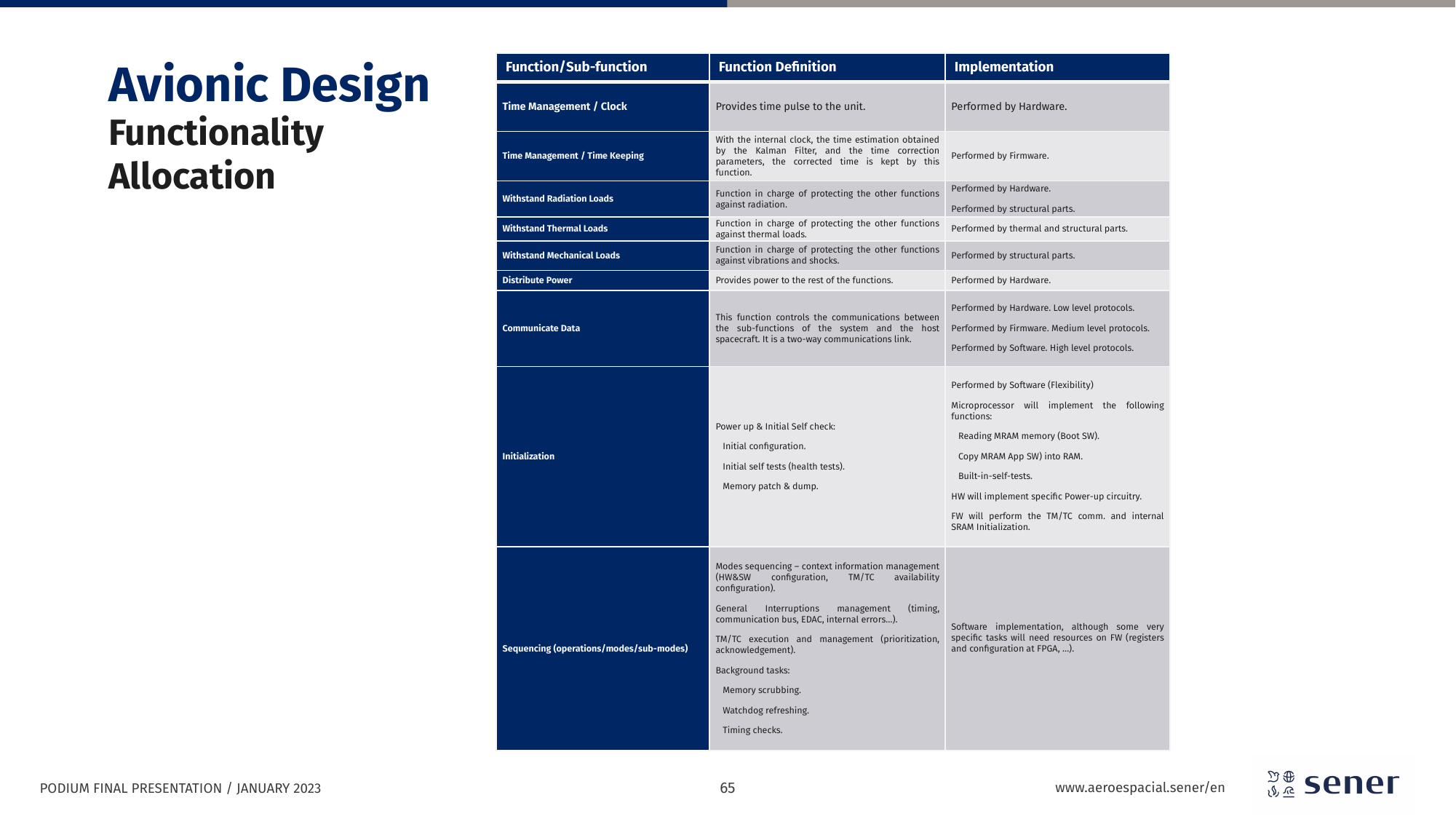

# Avionic Design
| Function/Sub-function | Function Definition | Implementation |
| --- | --- | --- |
| Time Management / Clock | Provides time pulse to the unit. | Performed by Hardware. |
| Time Management / Time Keeping | With the internal clock, the time estimation obtained by the Kalman Filter, and the time correction parameters, the corrected time is kept by this function. | Performed by Firmware. |
| Withstand Radiation Loads | Function in charge of protecting the other functions against radiation. | Performed by Hardware. Performed by structural parts. |
| Withstand Thermal Loads | Function in charge of protecting the other functions against thermal loads. | Performed by thermal and structural parts. |
| Withstand Mechanical Loads | Function in charge of protecting the other functions against vibrations and shocks. | Performed by structural parts. |
| Distribute Power | Provides power to the rest of the functions. | Performed by Hardware. |
| Communicate Data | This function controls the communications between the sub-functions of the system and the host spacecraft. It is a two-way communications link. | Performed by Hardware. Low level protocols. Performed by Firmware. Medium level protocols. Performed by Software. High level protocols. |
| Initialization | Power up & Initial Self check: Initial configuration. Initial self tests (health tests). Memory patch & dump. | Performed by Software (Flexibility) Microprocessor will implement the following functions: Reading MRAM memory (Boot SW). Copy MRAM App SW) into RAM. Built-in-self-tests. HW will implement specific Power-up circuitry. FW will perform the TM/TC comm. and internal SRAM Initialization. |
| Sequencing (operations/modes/sub-modes) | Modes sequencing – context information management (HW&SW configuration, TM/TC availability configuration). General Interruptions management (timing, communication bus, EDAC, internal errors…). TM/TC execution and management (prioritization, acknowledgement). Background tasks: Memory scrubbing. Watchdog refreshing. Timing checks. | Software implementation, although some very specific tasks will need resources on FW (registers and configuration at FPGA, …). |
Functionality Allocation